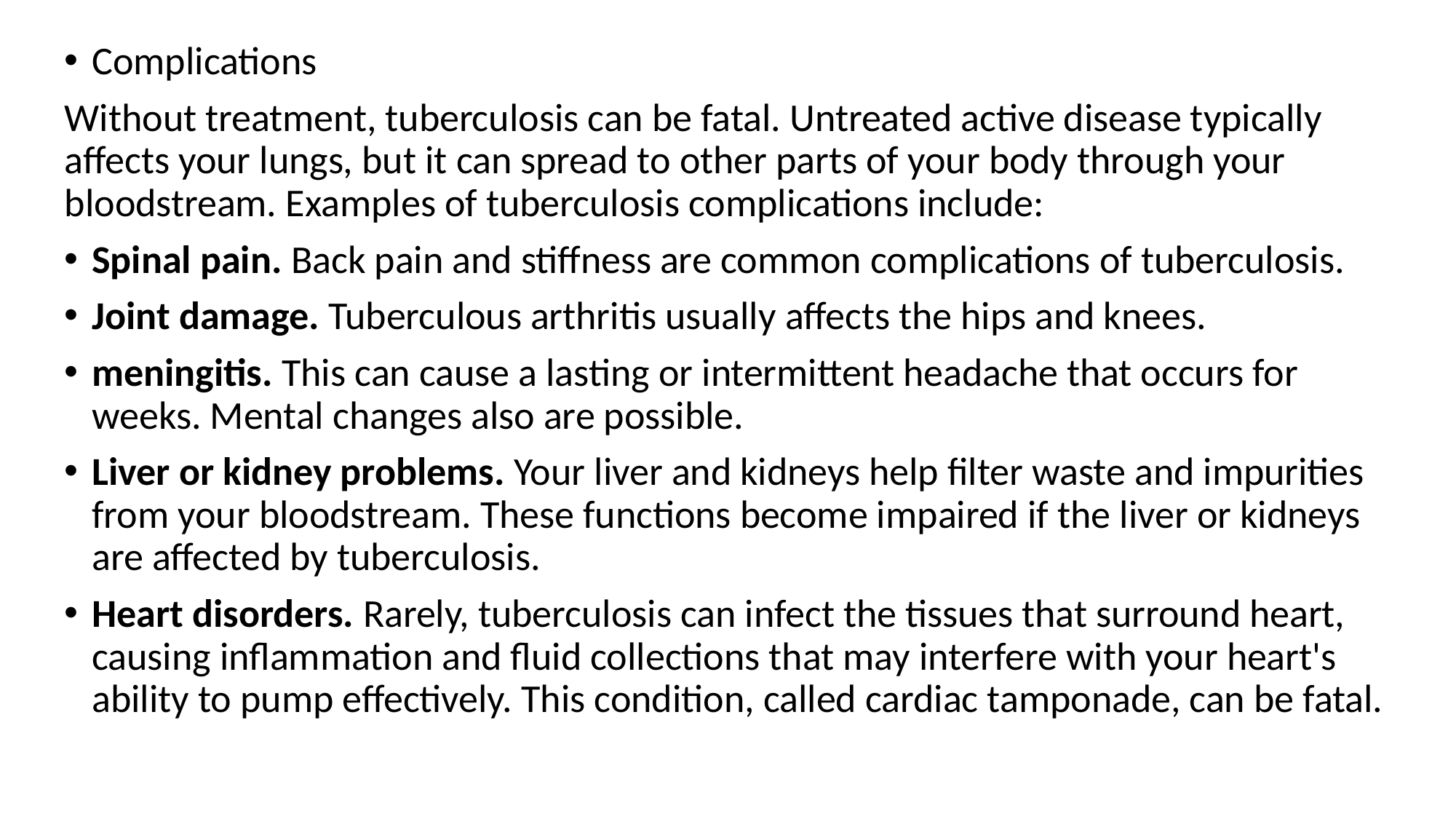

Complications
Without treatment, tuberculosis can be fatal. Untreated active disease typically affects your lungs, but it can spread to other parts of your body through your bloodstream. Examples of tuberculosis complications include:
Spinal pain. Back pain and stiffness are common complications of tuberculosis.
Joint damage. Tuberculous arthritis usually affects the hips and knees.
meningitis. This can cause a lasting or intermittent headache that occurs for weeks. Mental changes also are possible.
Liver or kidney problems. Your liver and kidneys help filter waste and impurities from your bloodstream. These functions become impaired if the liver or kidneys are affected by tuberculosis.
Heart disorders. Rarely, tuberculosis can infect the tissues that surround heart, causing inflammation and fluid collections that may interfere with your heart's ability to pump effectively. This condition, called cardiac tamponade, can be fatal.